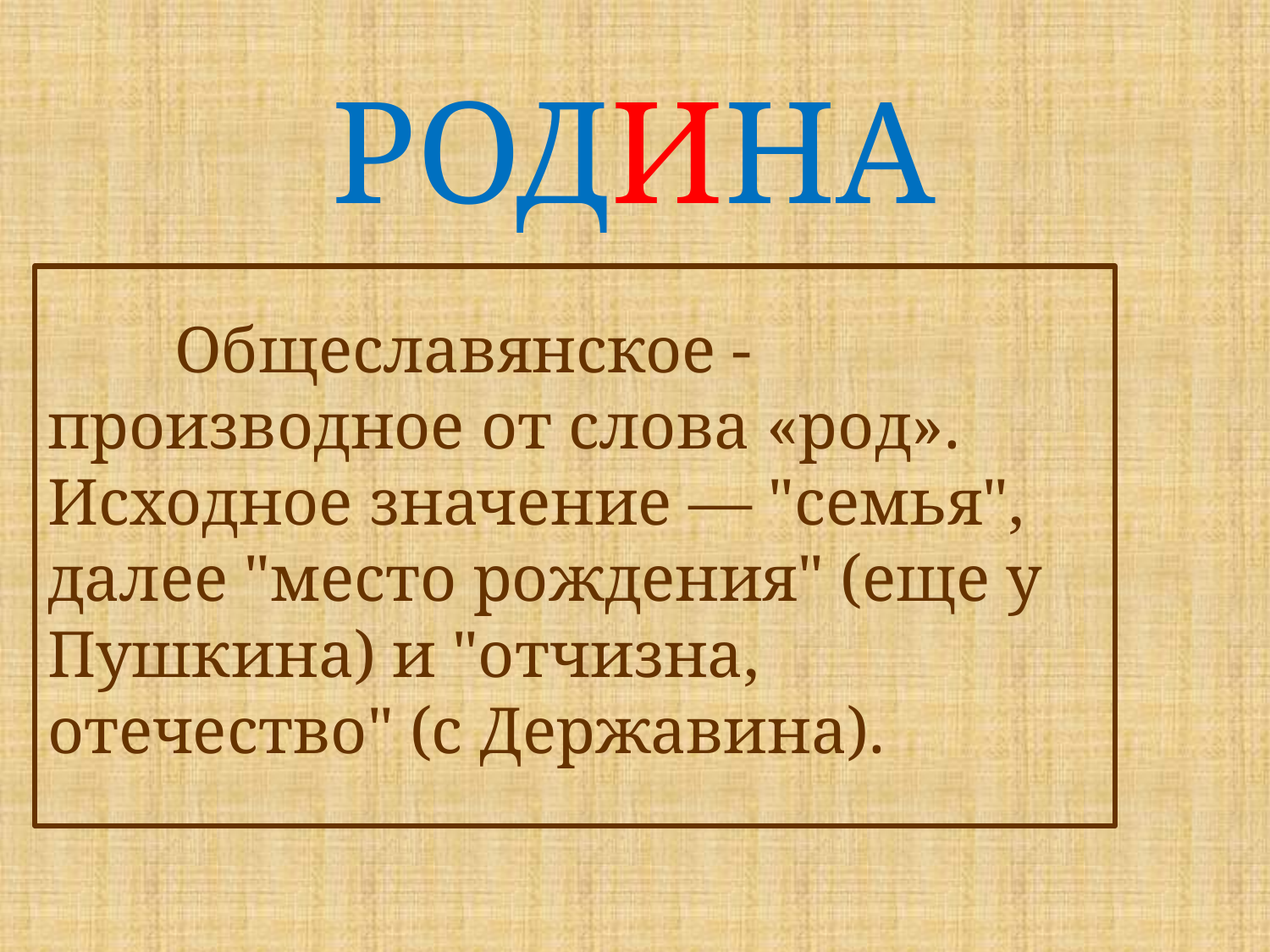

РОДИНА
# Общеславянское - производное от слова «род». Исходное значение — "семья", далее "место рождения" (еще у Пушкина) и "отчизна, отечество" (с Державина).